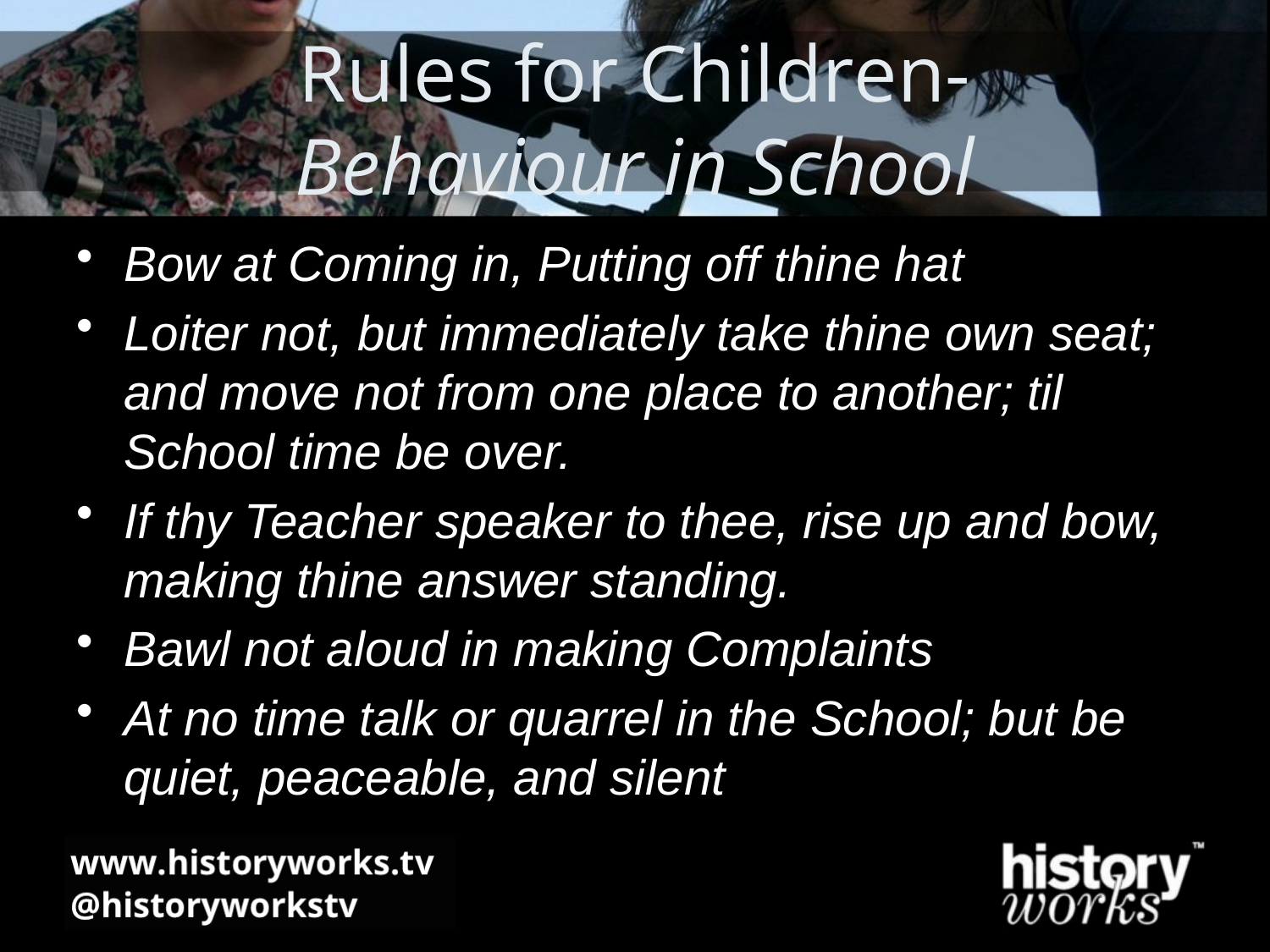

# Rules for Children- Behaviour in School
Bow at Coming in, Putting off thine hat
Loiter not, but immediately take thine own seat; and move not from one place to another; til School time be over.
If thy Teacher speaker to thee, rise up and bow, making thine answer standing.
Bawl not aloud in making Complaints
At no time talk or quarrel in the School; but be quiet, peaceable, and silent